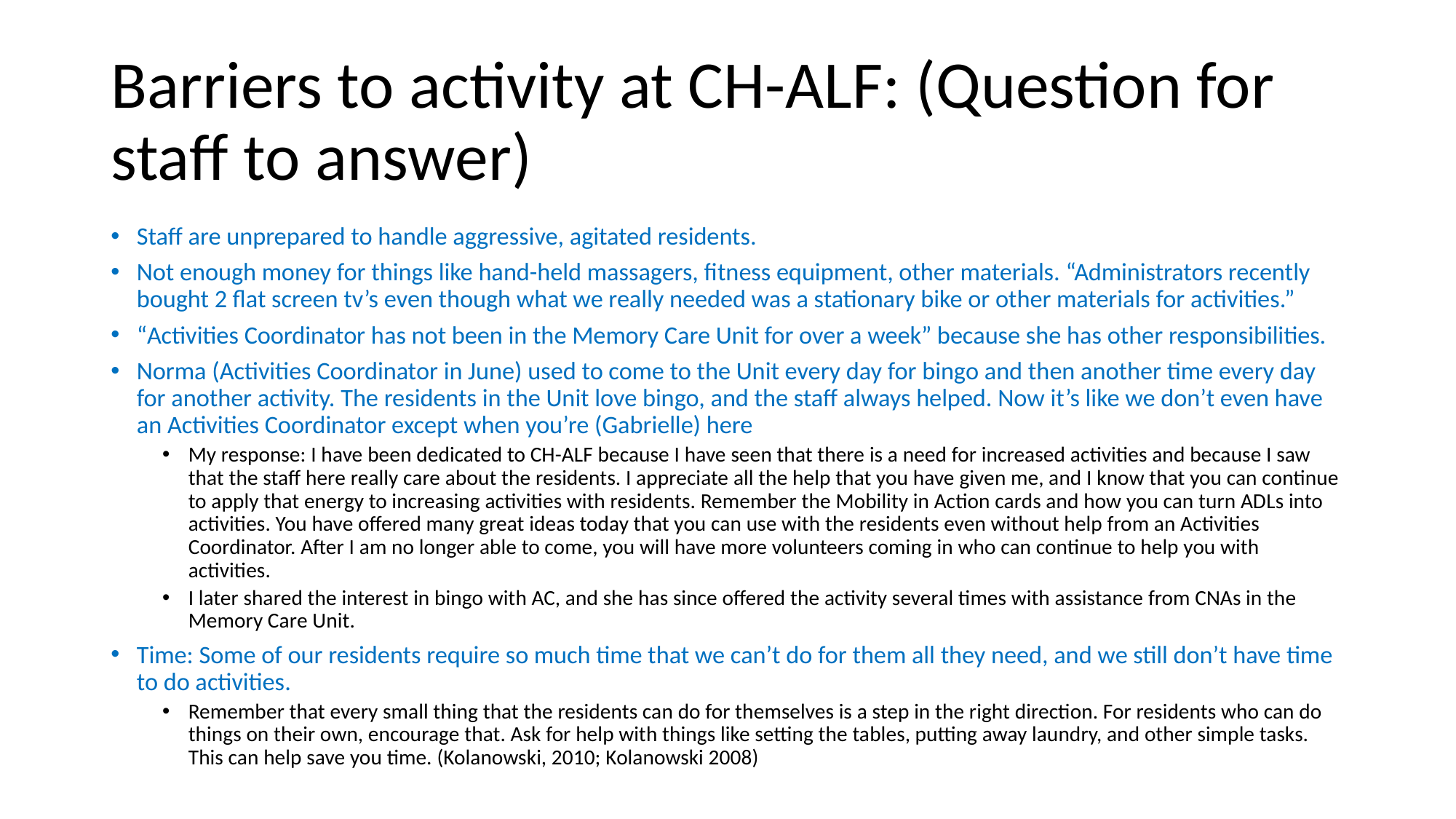

# Barriers to activity at CH-ALF: (Question for staff to answer)
Staff are unprepared to handle aggressive, agitated residents.
Not enough money for things like hand-held massagers, fitness equipment, other materials. “Administrators recently bought 2 flat screen tv’s even though what we really needed was a stationary bike or other materials for activities.”
“Activities Coordinator has not been in the Memory Care Unit for over a week” because she has other responsibilities.
Norma (Activities Coordinator in June) used to come to the Unit every day for bingo and then another time every day for another activity. The residents in the Unit love bingo, and the staff always helped. Now it’s like we don’t even have an Activities Coordinator except when you’re (Gabrielle) here
My response: I have been dedicated to CH-ALF because I have seen that there is a need for increased activities and because I saw that the staff here really care about the residents. I appreciate all the help that you have given me, and I know that you can continue to apply that energy to increasing activities with residents. Remember the Mobility in Action cards and how you can turn ADLs into activities. You have offered many great ideas today that you can use with the residents even without help from an Activities Coordinator. After I am no longer able to come, you will have more volunteers coming in who can continue to help you with activities.
I later shared the interest in bingo with AC, and she has since offered the activity several times with assistance from CNAs in the Memory Care Unit.
Time: Some of our residents require so much time that we can’t do for them all they need, and we still don’t have time to do activities.
Remember that every small thing that the residents can do for themselves is a step in the right direction. For residents who can do things on their own, encourage that. Ask for help with things like setting the tables, putting away laundry, and other simple tasks. This can help save you time. (Kolanowski, 2010; Kolanowski 2008)